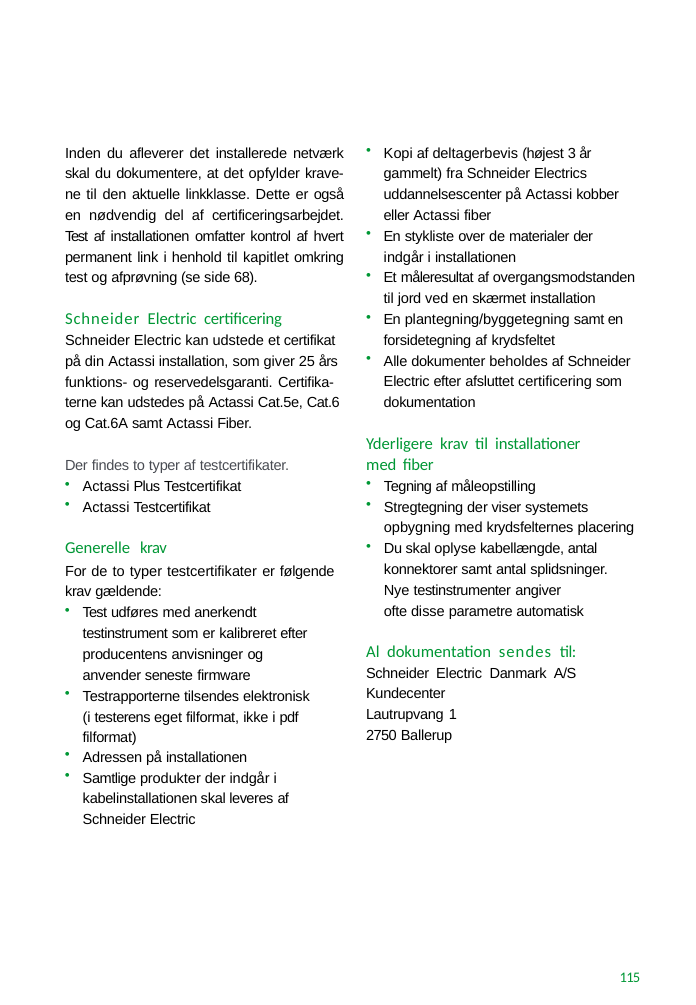

Inden du afleverer det installerede netværk skal du dokumentere, at det opfylder krave- ne til den aktuelle linkklasse. Dette er også en nødvendig del af certificeringsarbejdet. Test af installationen omfatter kontrol af hvert permanent link i henhold til kapitlet omkring test og afprøvning (se side 68).
Kopi af deltagerbevis (højest 3 år gammelt) fra Schneider Electrics uddannelsescenter på Actassi kobber eller Actassi fiber
En stykliste over de materialer der indgår i installationen
Et måleresultat af overgangsmodstanden til jord ved en skærmet installation
En plantegning/byggetegning samt en forsidetegning af krydsfeltet
Alle dokumenter beholdes af Schneider Electric efter afsluttet certificering som dokumentation
Schneider Electric certificering Schneider Electric kan udstede et certifikat på din Actassi installation, som giver 25 års funktions- og reservedelsgaranti. Certifika- terne kan udstedes på Actassi Cat.5e, Cat.6 og Cat.6A samt Actassi Fiber.
Yderligere krav til installationer med fiber
Tegning af måleopstilling
Stregtegning der viser systemets opbygning med krydsfelternes placering
Du skal oplyse kabellængde, antal konnektorer samt antal splidsninger.
Nye testinstrumenter angiver ofte disse parametre automatisk
Der findes to typer af testcertifikater.
Actassi Plus Testcertifikat
Actassi Testcertifikat
Generelle krav
For de to typer testcertifikater er følgende krav gældende:
Test udføres med anerkendt testinstrument som er kalibreret efter producentens anvisninger og anvender seneste firmware
Testrapporterne tilsendes elektronisk (i testerens eget filformat, ikke i pdf filformat)
Adressen på installationen
Samtlige produkter der indgår i kabelinstallationen skal leveres af Schneider Electric
Al dokumentation sendes til: Schneider Electric Danmark A/S Kundecenter
Lautrupvang 1
2750 Ballerup
115